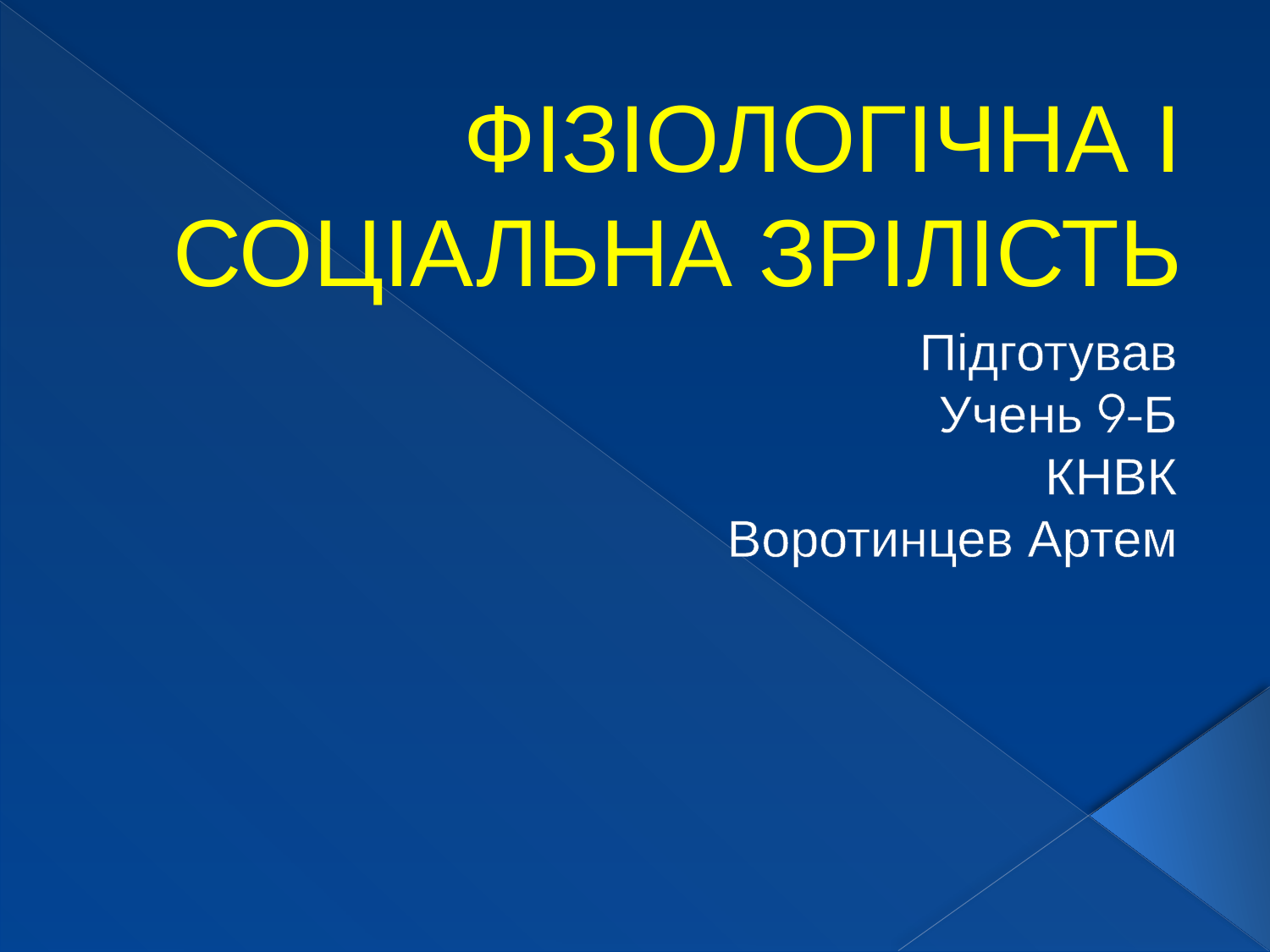

# ФІЗІОЛОГІЧНА І СОЦІАЛЬНА ЗРІЛІСТЬ
Підготував
Учень 9-Б
КНВК
Воротинцев Артем